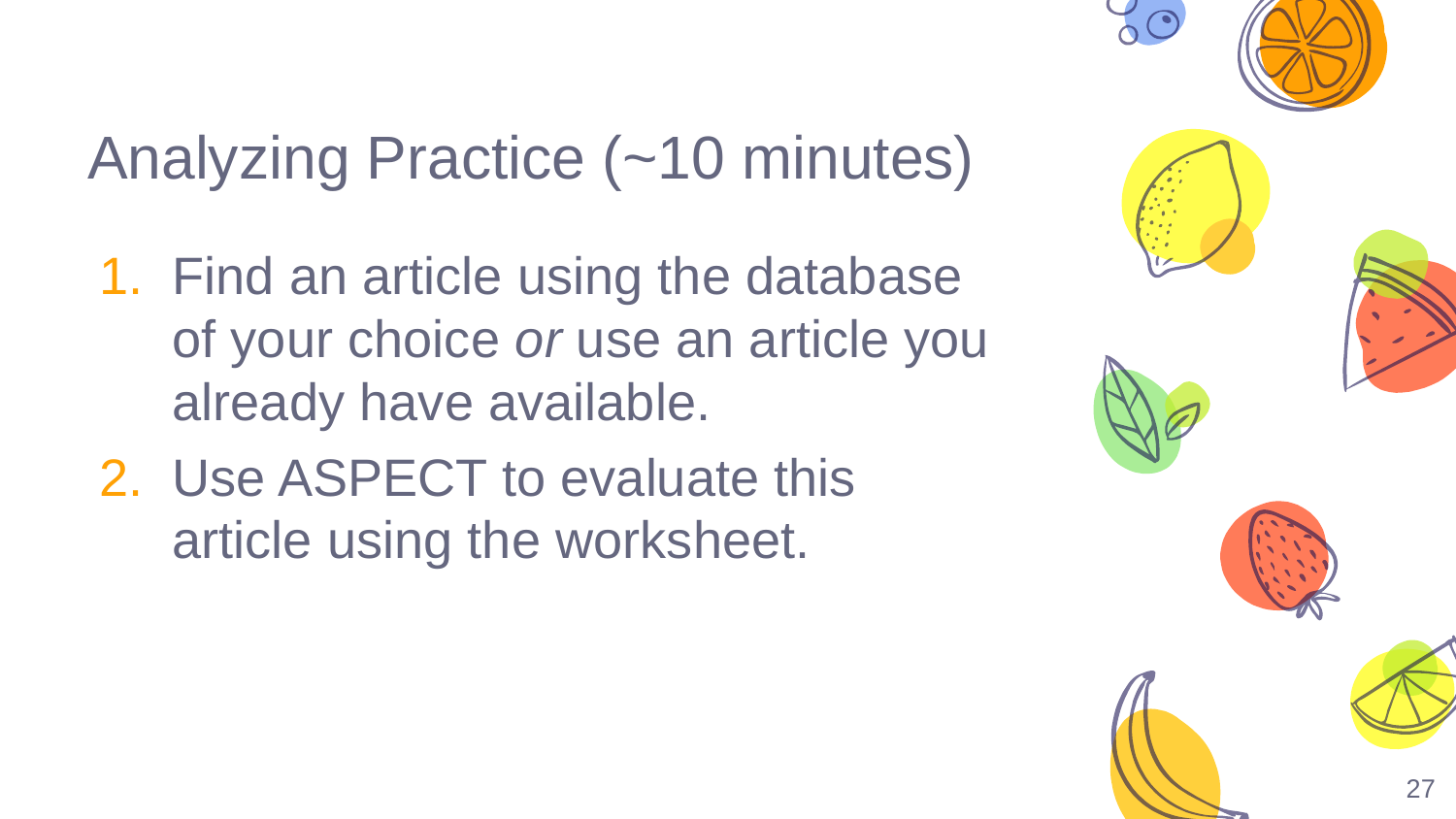

# Analyzing Practice (~10 minutes)
Find an article using the database of your choice or use an article you already have available.
Use ASPECT to evaluate this article using the worksheet.
27